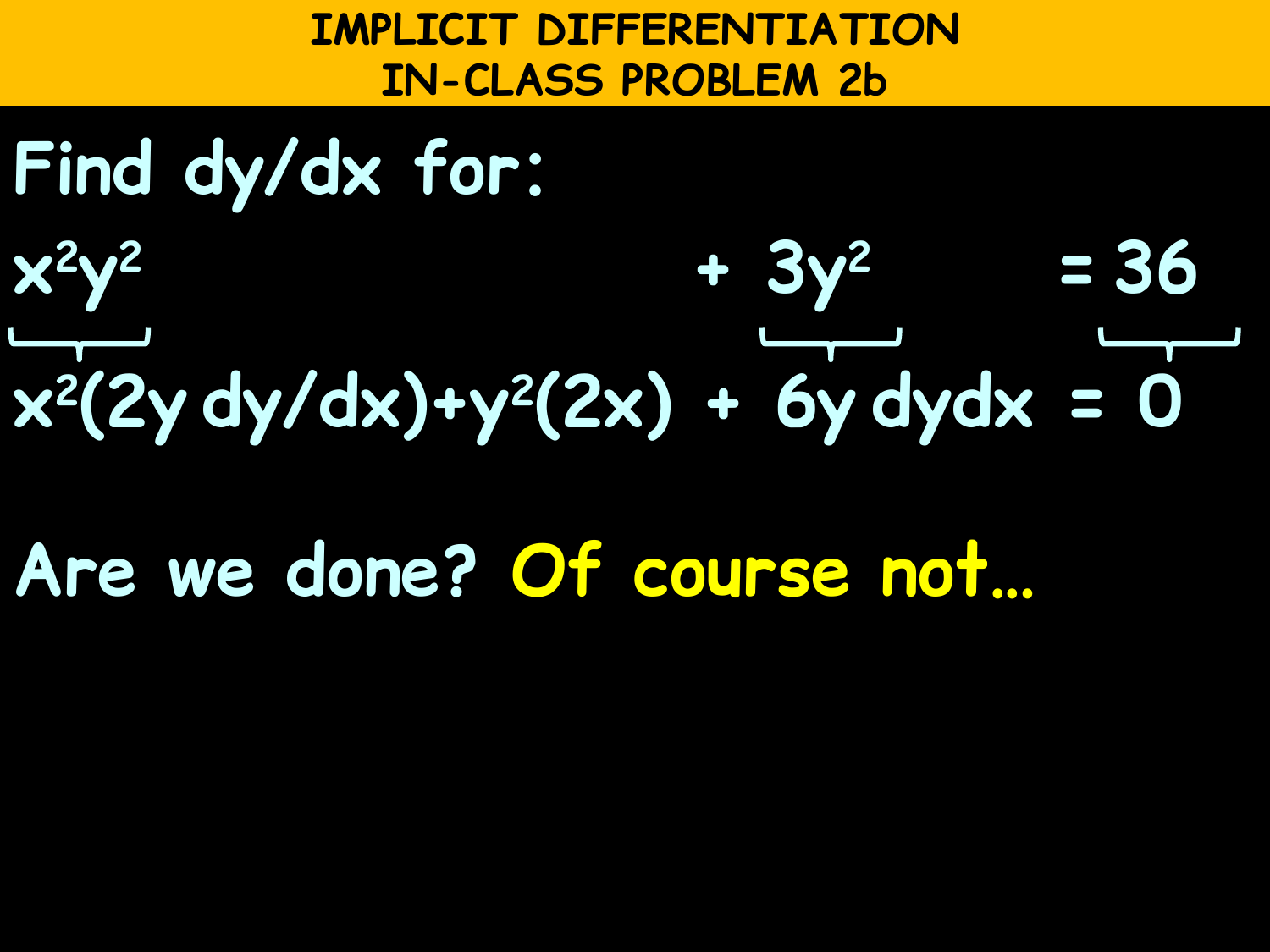

IMPLICIT DIFFERENTIATION
IN-CLASS PROBLEM 2b
Find dy/dx for:
x2y2                  + 3y2      = 36

x2(2y dy/dx)+y2(2x) + 6y dydx = 0

Are we done? Of course not…